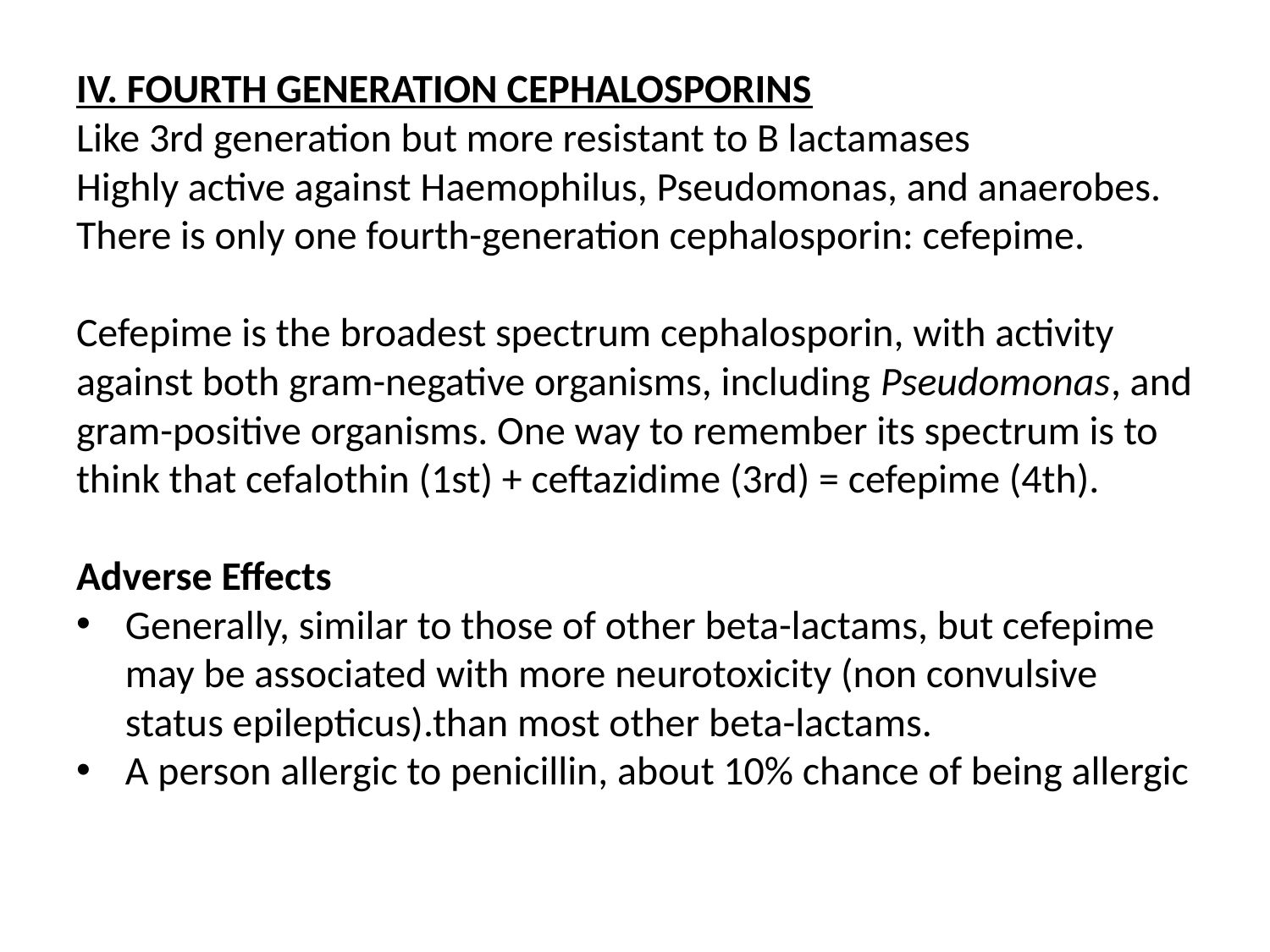

IV. FOURTH GENERATION CEPHALOSPORINS
Like 3rd generation but more resistant to B lactamases
Highly active against Haemophilus, Pseudomonas, and anaerobes.
There is only one fourth-generation cephalosporin: cefepime.

Cefepime is the broadest spectrum cephalosporin, with activity against both gram-negative organisms, including Pseudomonas, and gram-positive organisms. One way to remember its spectrum is to think that cefalothin (1st) + ceftazidime (3rd) = cefepime (4th).

Adverse Effects
Generally, similar to those of other beta-lactams, but cefepime may be associated with more neurotoxicity (non convulsive status epilepticus).than most other beta-lactams.
A person allergic to penicillin, about 10% chance of being allergic